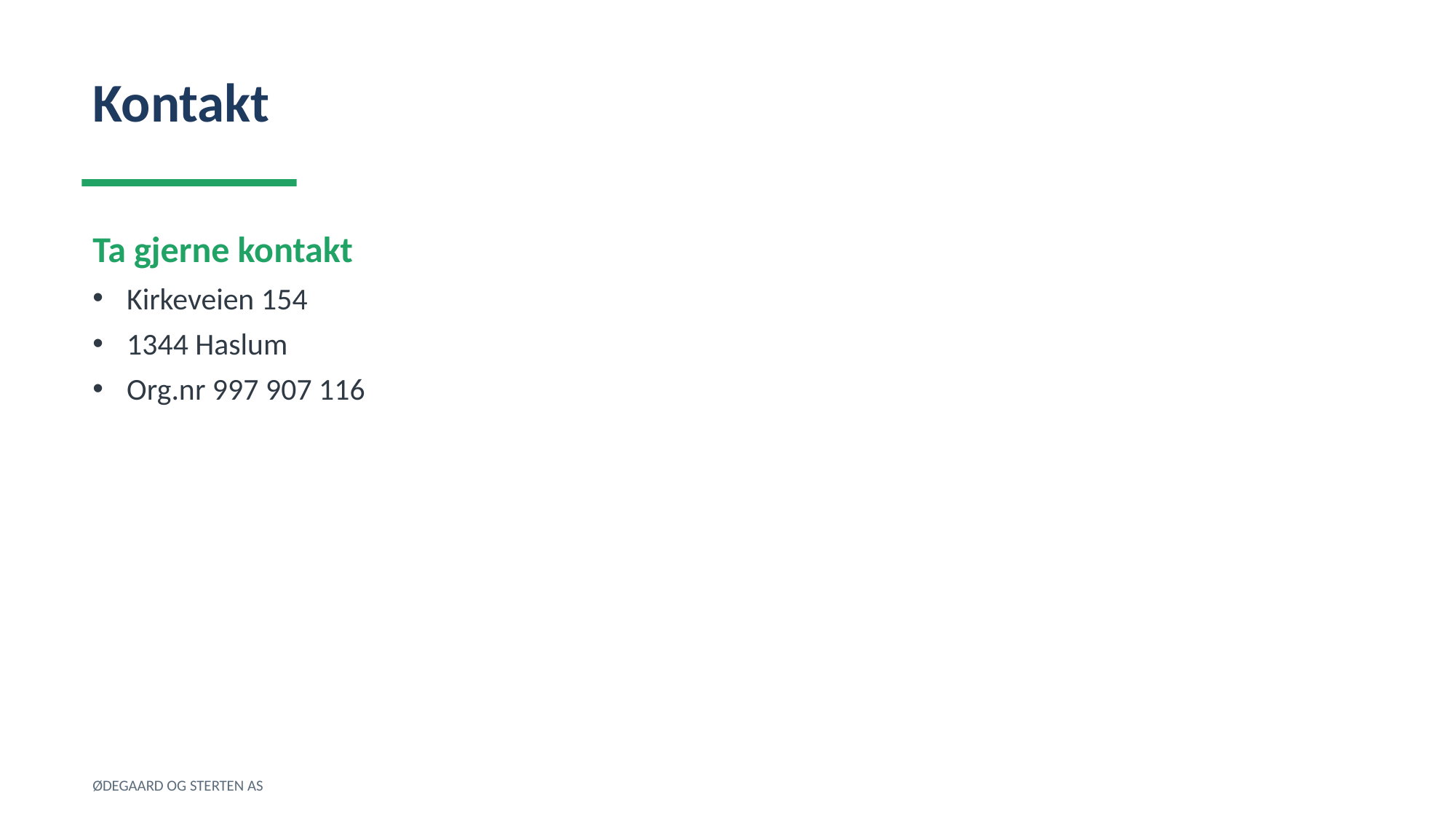

Kontakt

Ta gjerne kontakt
Kirkeveien 154
1344 Haslum
Org.nr 997 907 116
ØDEGAARD OG STERTEN AS